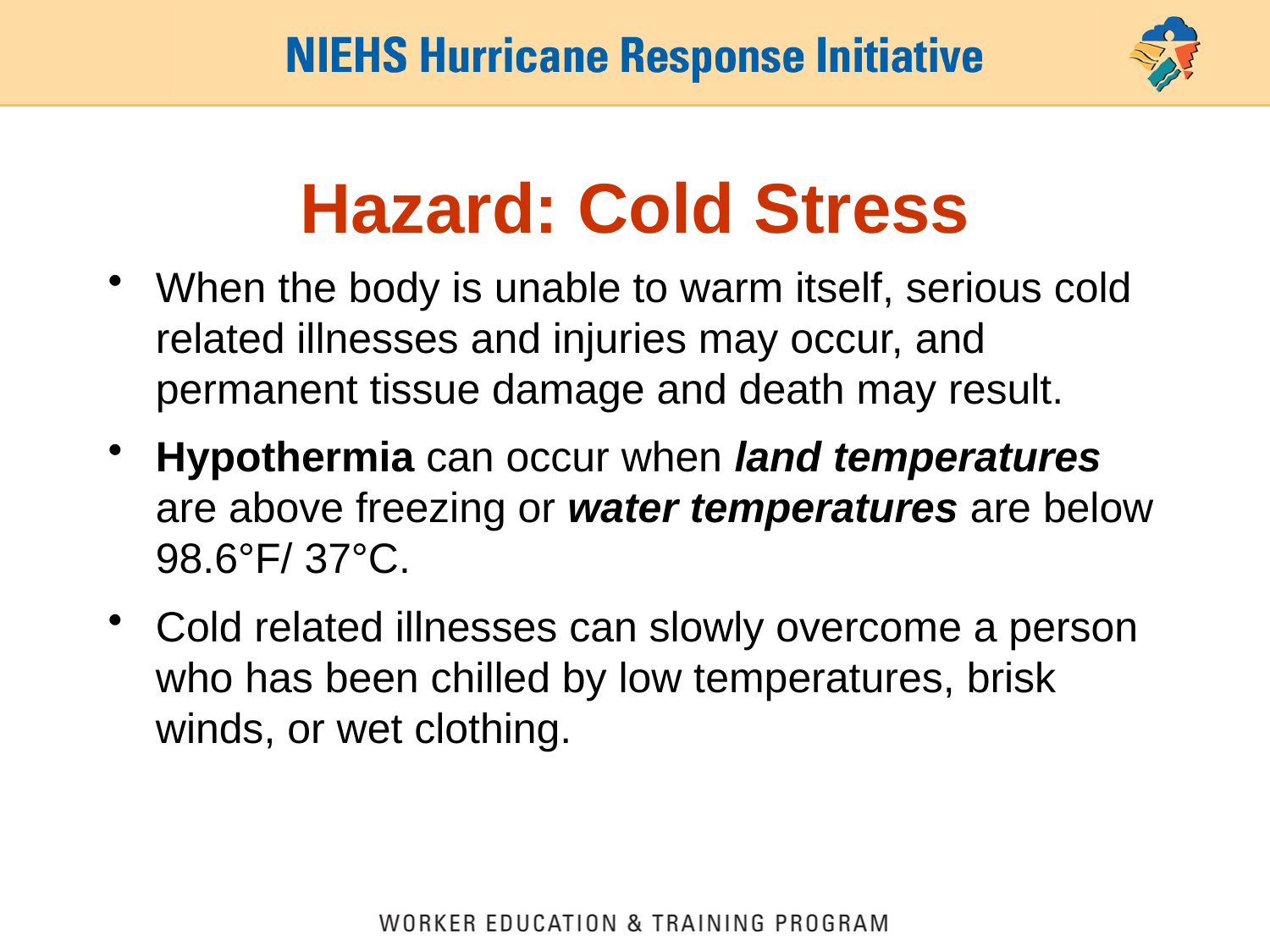

# Hazard: Cold Stress
When the body is unable to warm itself, serious cold related illnesses and injuries may occur, and permanent tissue damage and death may result.
Hypothermia can occur when land temperatures are above freezing or water temperatures are below 98.6°F/ 37°C.
Cold related illnesses can slowly overcome a person who has been chilled by low temperatures, brisk winds, or wet clothing.